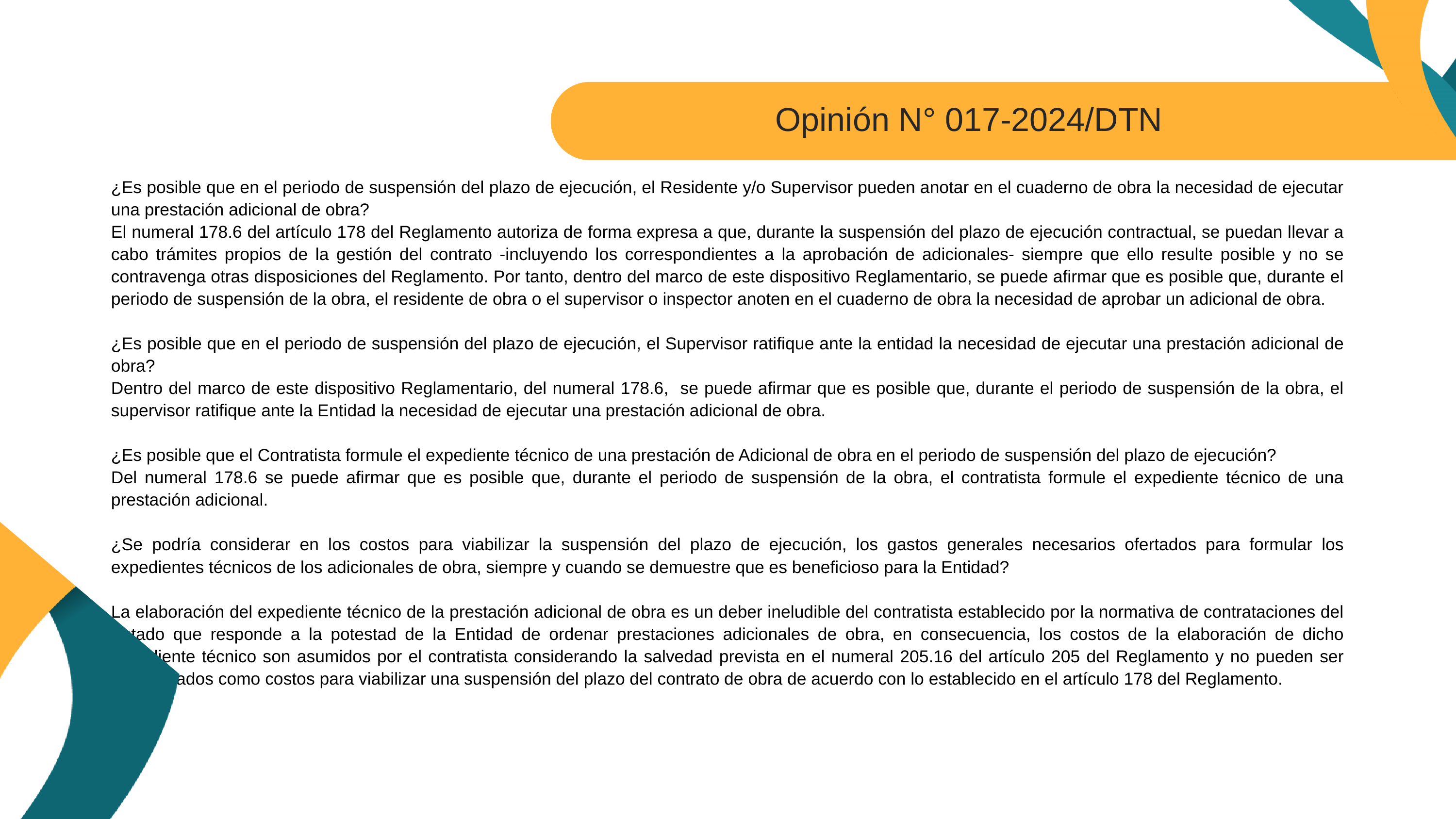

Opinión N° 017-2024/DTN

¿Es posible que en el periodo de suspensión del plazo de ejecución, el Residente y/o Supervisor pueden anotar en el cuaderno de obra la necesidad de ejecutar una prestación adicional de obra?
El numeral 178.6 del artículo 178 del Reglamento autoriza de forma expresa a que, durante la suspensión del plazo de ejecución contractual, se puedan llevar a cabo trámites propios de la gestión del contrato -incluyendo los correspondientes a la aprobación de adicionales- siempre que ello resulte posible y no se contravenga otras disposiciones del Reglamento. Por tanto, dentro del marco de este dispositivo Reglamentario, se puede afirmar que es posible que, durante el periodo de suspensión de la obra, el residente de obra o el supervisor o inspector anoten en el cuaderno de obra la necesidad de aprobar un adicional de obra.

¿Es posible que en el periodo de suspensión del plazo de ejecución, el Supervisor ratifique ante la entidad la necesidad de ejecutar una prestación adicional de obra?
Dentro del marco de este dispositivo Reglamentario, del numeral 178.6,  se puede afirmar que es posible que, durante el periodo de suspensión de la obra, el supervisor ratifique ante la Entidad la necesidad de ejecutar una prestación adicional de obra.

¿Es posible que el Contratista formule el expediente técnico de una prestación de Adicional de obra en el periodo de suspensión del plazo de ejecución?
Del numeral 178.6 se puede afirmar que es posible que, durante el periodo de suspensión de la obra, el contratista formule el expediente técnico de una prestación adicional.

¿Se podría considerar en los costos para viabilizar la suspensión del plazo de ejecución, los gastos generales necesarios ofertados para formular los expedientes técnicos de los adicionales de obra, siempre y cuando se demuestre que es beneficioso para la Entidad?

La elaboración del expediente técnico de la prestación adicional de obra es un deber ineludible del contratista establecido por la normativa de contrataciones del Estado que responde a la potestad de la Entidad de ordenar prestaciones adicionales de obra, en consecuencia, los costos de la elaboración de dicho expediente técnico son asumidos por el contratista considerando la salvedad prevista en el numeral 205.16 del artículo 205 del Reglamento y no pueden ser considerados como costos para viabilizar una suspensión del plazo del contrato de obra de acuerdo con lo establecido en el artículo 178 del Reglamento.